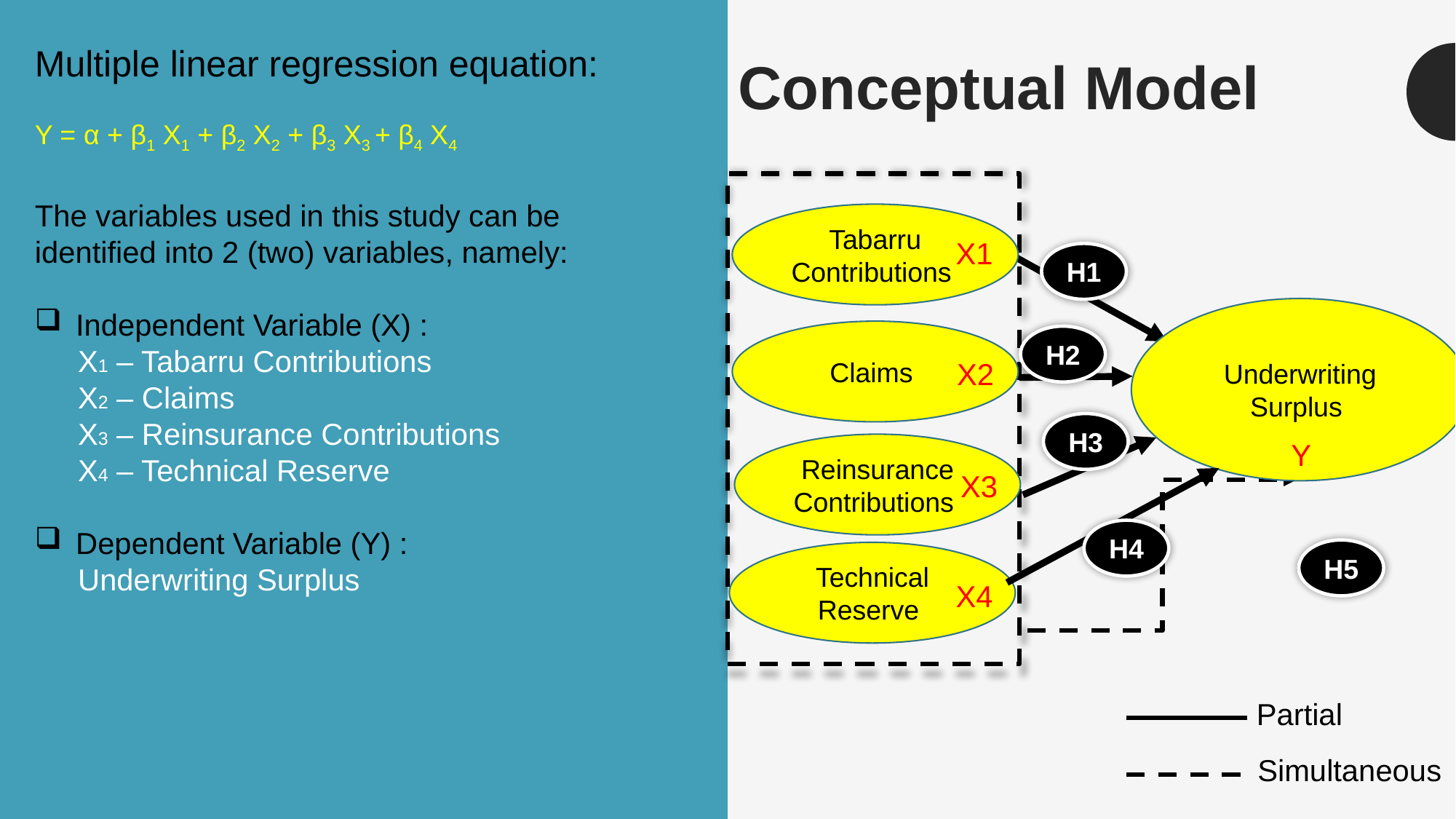

Multiple linear regression equation:

Y = α + β1 X1 + β2 X2 + β3 X3 + β4 X4

# Conceptual Model

The variables used in this study can be identified into 2 (two) variables, namely:

Independent Variable (X) :
X1 – Tabarru Contributions
X2 – Claims
X3 – Reinsurance Contributions
X4 – Technical Reserve

Dependent Variable (Y) :
Underwriting Surplus

Tabarru Contributions
X1
H1
Underwriting Surplus
Claims
H2
X2
H3
Y
Y
Reinsurance Contributions
X3
H4
H5
Technical Reserve
X4
Partial
Simultaneous